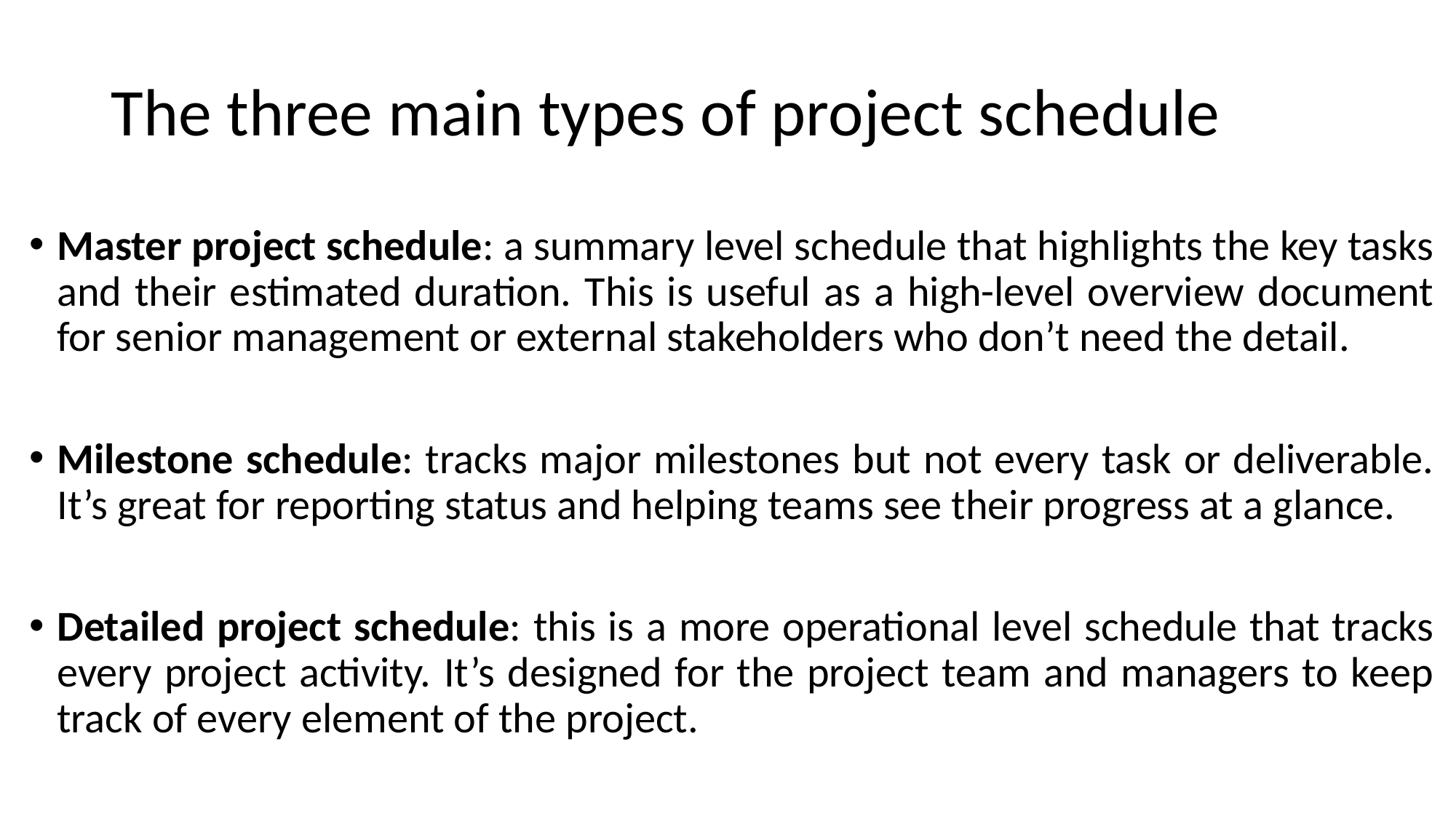

# The three main types of project schedule
Master project schedule: a summary level schedule that highlights the key tasks and their estimated duration. This is useful as a high-level overview document for senior management or external stakeholders who don’t need the detail.

Milestone schedule: tracks major milestones but not every task or deliverable. It’s great for reporting status and helping teams see their progress at a glance.

​Detailed project schedule: this is a more operational level schedule that tracks every project activity. It’s designed for the project team and managers to keep track of every element of the project.